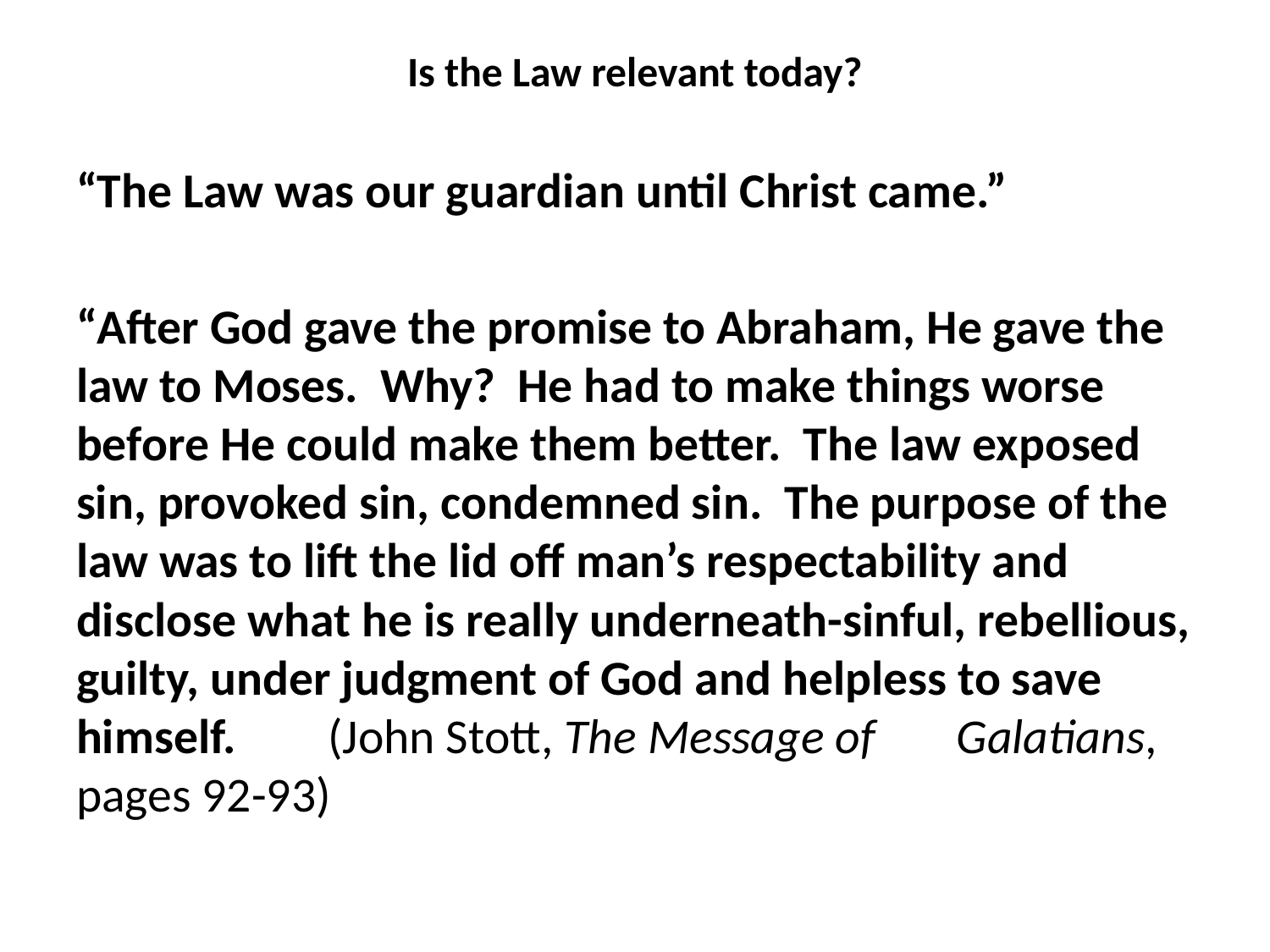

# Is the Law relevant today?
“The Law was our guardian until Christ came.”

“After God gave the promise to Abraham, He gave the law to Moses.  Why?  He had to make things worse before He could make them better.  The law exposed sin, provoked sin, condemned sin.  The purpose of the law was to lift the lid off man’s respectability and disclose what he is really underneath-sinful, rebellious, guilty, under judgment of God and helpless to save himself. 			(John Stott, The Message of      									Galatians, pages 92-93)